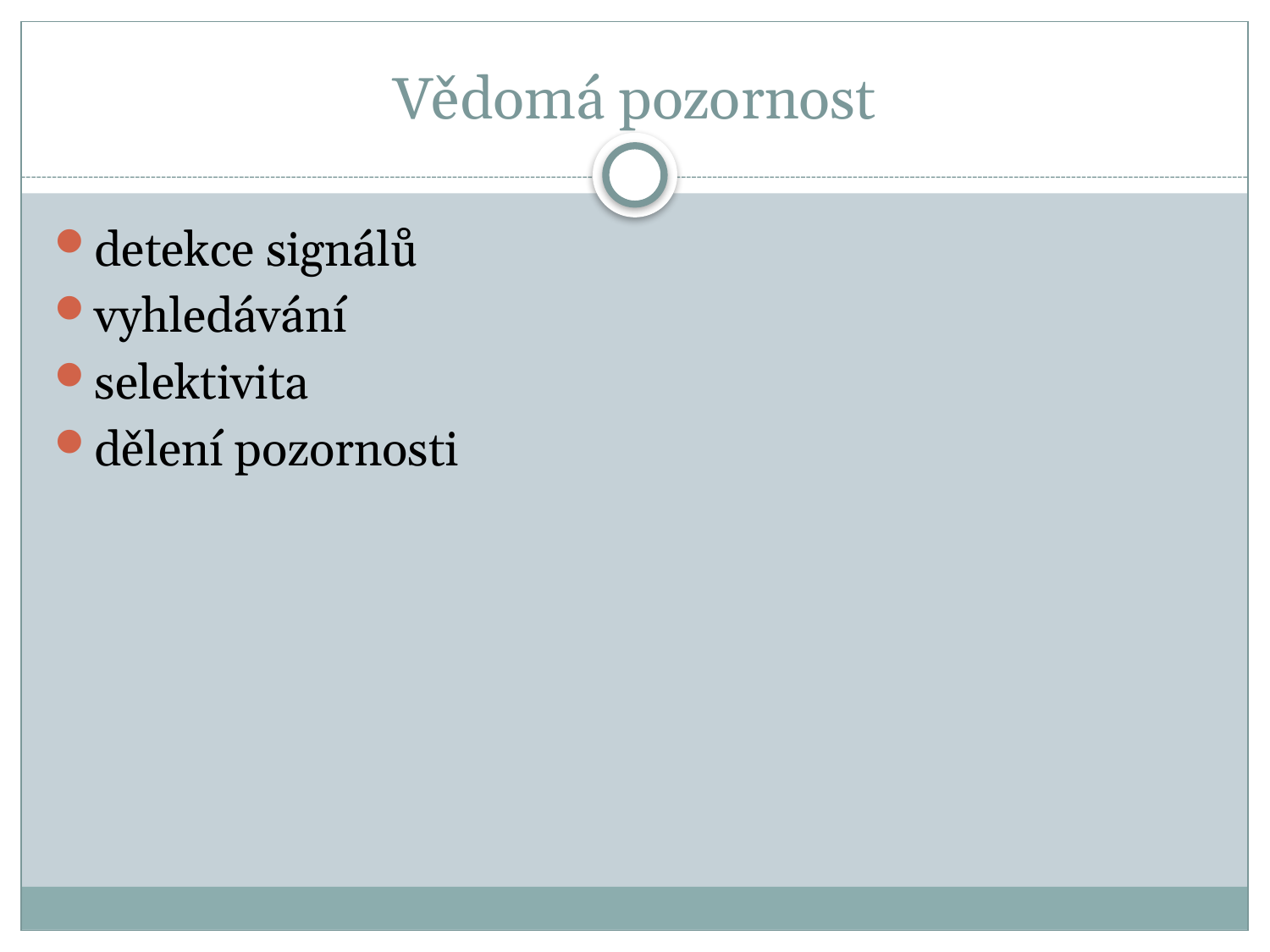

# Vědomá pozornost
detekce signálů
vyhledávání
selektivita
dělení pozornosti